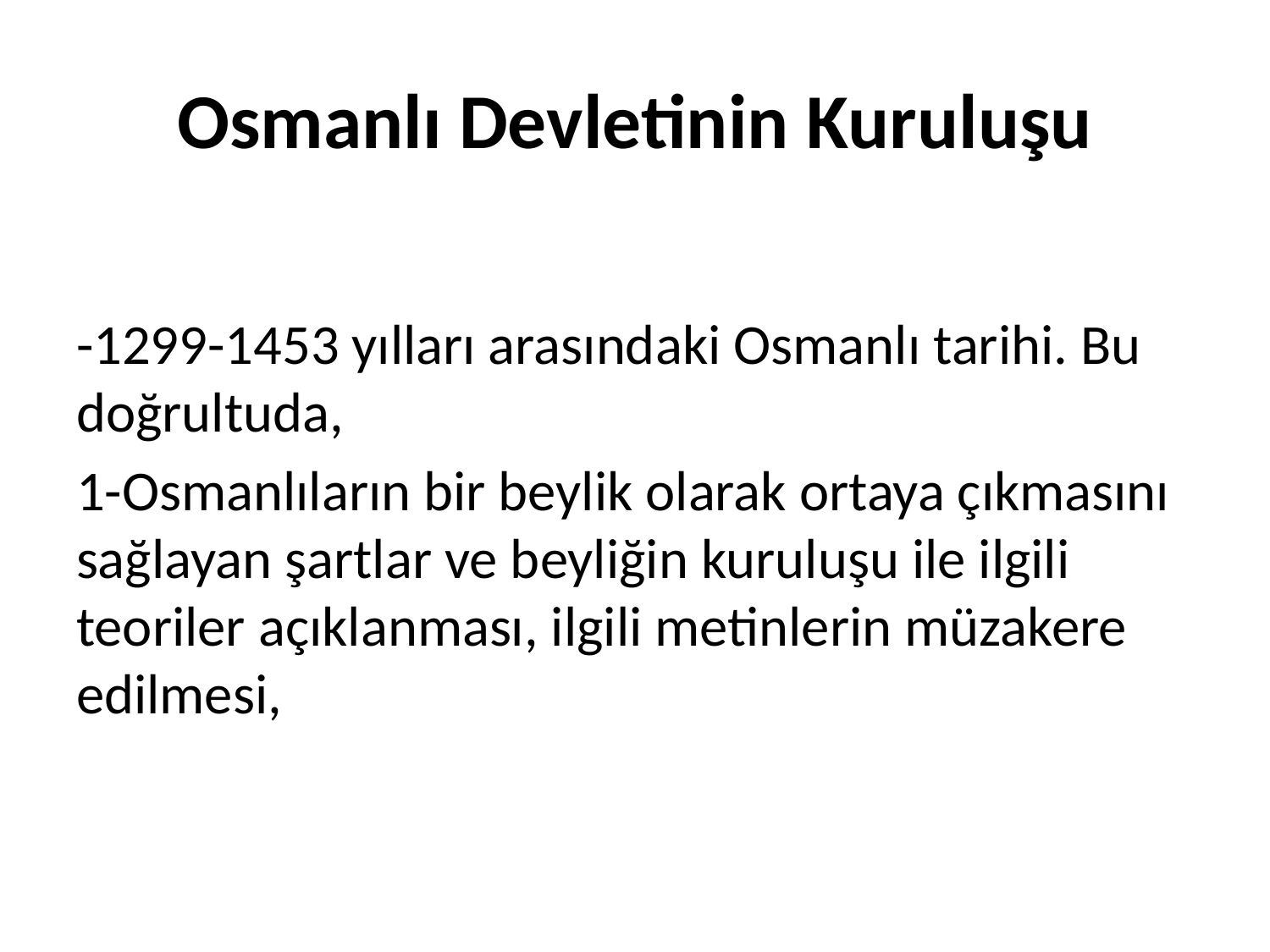

# Osmanlı Devletinin Kuruluşu

-1299-1453 yılları arasındaki Osmanlı tarihi. Bu doğrultuda,
1-Osmanlıların bir beylik olarak ortaya çıkmasını sağlayan şartlar ve beyliğin kuruluşu ile ilgili teoriler açıklanması, ilgili metinlerin müzakere edilmesi,